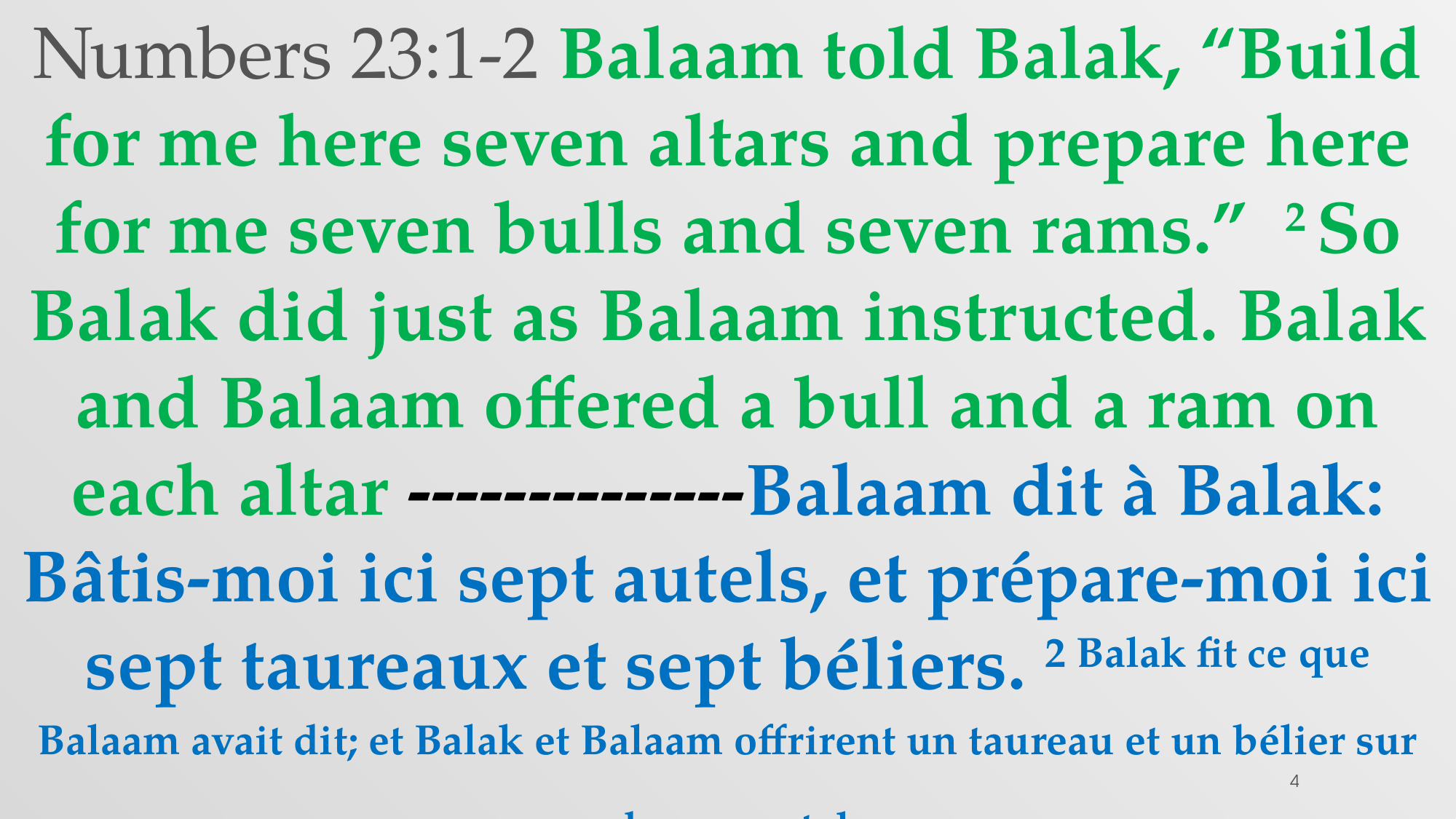

Numbers 23:1-2 Balaam told Balak, “Build for me here seven altars and prepare here for me seven bulls and seven rams.”  2 So Balak did just as Balaam instructed. Balak and Balaam offered a bull and a ram on each altar --------------Balaam dit à Balak: Bâtis-moi ici sept autels, et prépare-moi ici sept taureaux et sept béliers. 2 Balak fit ce que Balaam avait dit; et Balak et Balaam offrirent un taureau et un bélier sur chaque autel
4